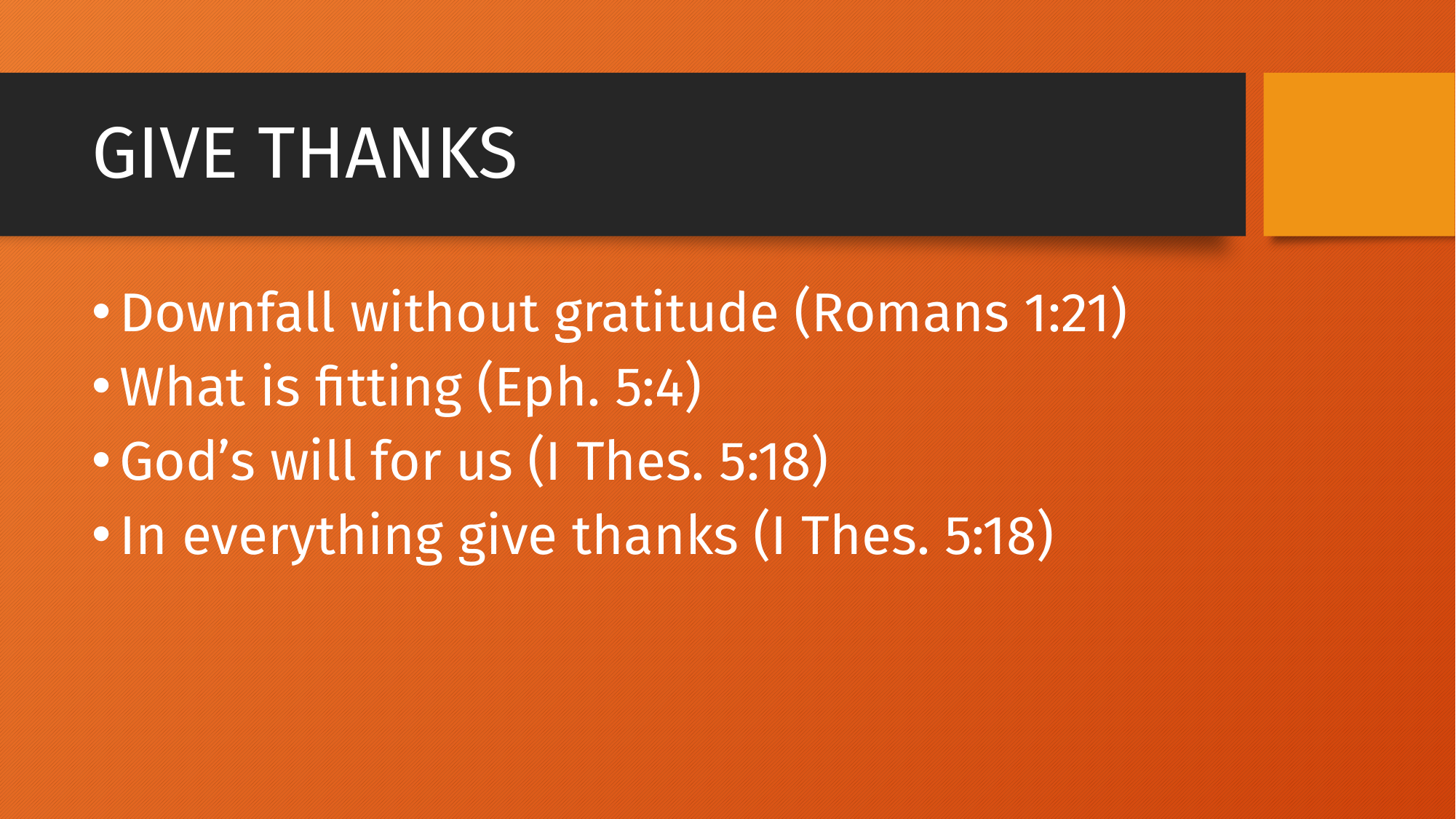

# GIVE THANKS
Downfall without gratitude (Romans 1:21)
What is fitting (Eph. 5:4)
God’s will for us (I Thes. 5:18)
In everything give thanks (I Thes. 5:18)